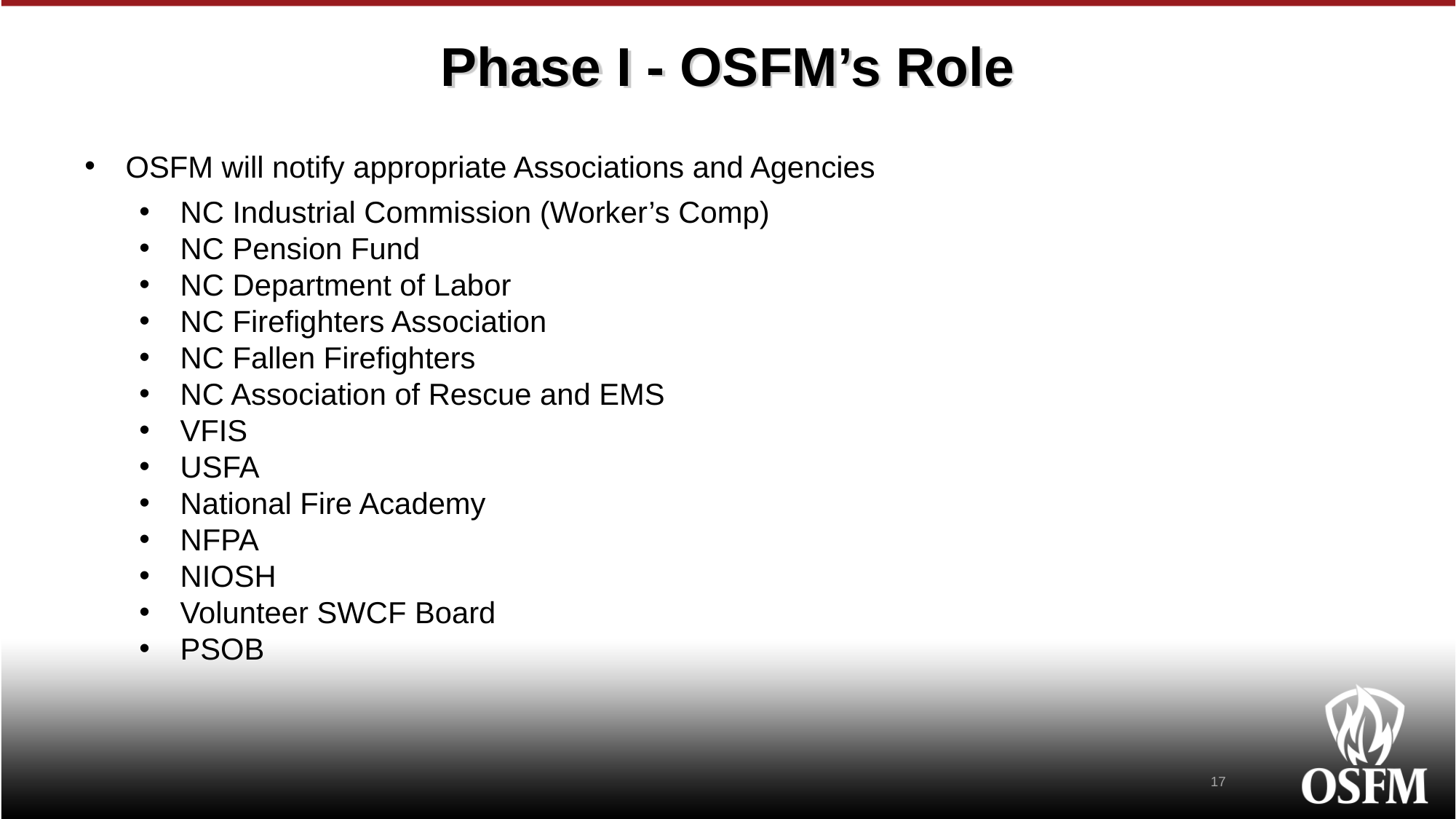

# Phase I - OSFM’s Role
OSFM will notify appropriate Associations and Agencies
NC Industrial Commission (Worker’s Comp)
NC Pension Fund
NC Department of Labor
NC Firefighters Association
NC Fallen Firefighters
NC Association of Rescue and EMS
VFIS
USFA
National Fire Academy
NFPA
NIOSH
Volunteer SWCF Board
PSOB
17